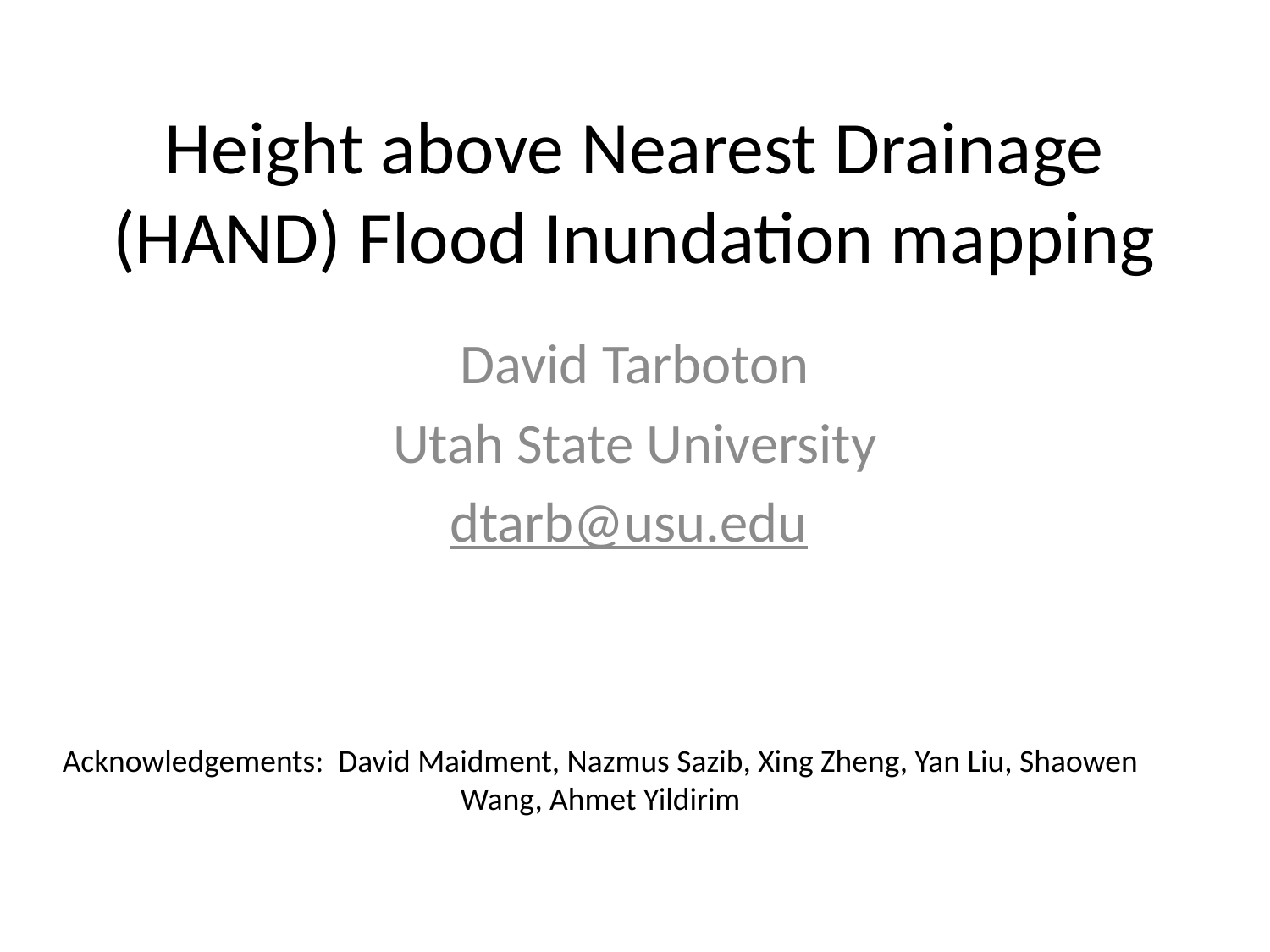

# Height above Nearest Drainage (HAND) Flood Inundation mapping
David Tarboton
Utah State University
dtarb@usu.edu
Acknowledgements:  David Maidment, Nazmus Sazib, Xing Zheng, Yan Liu, Shaowen Wang, Ahmet Yildirim